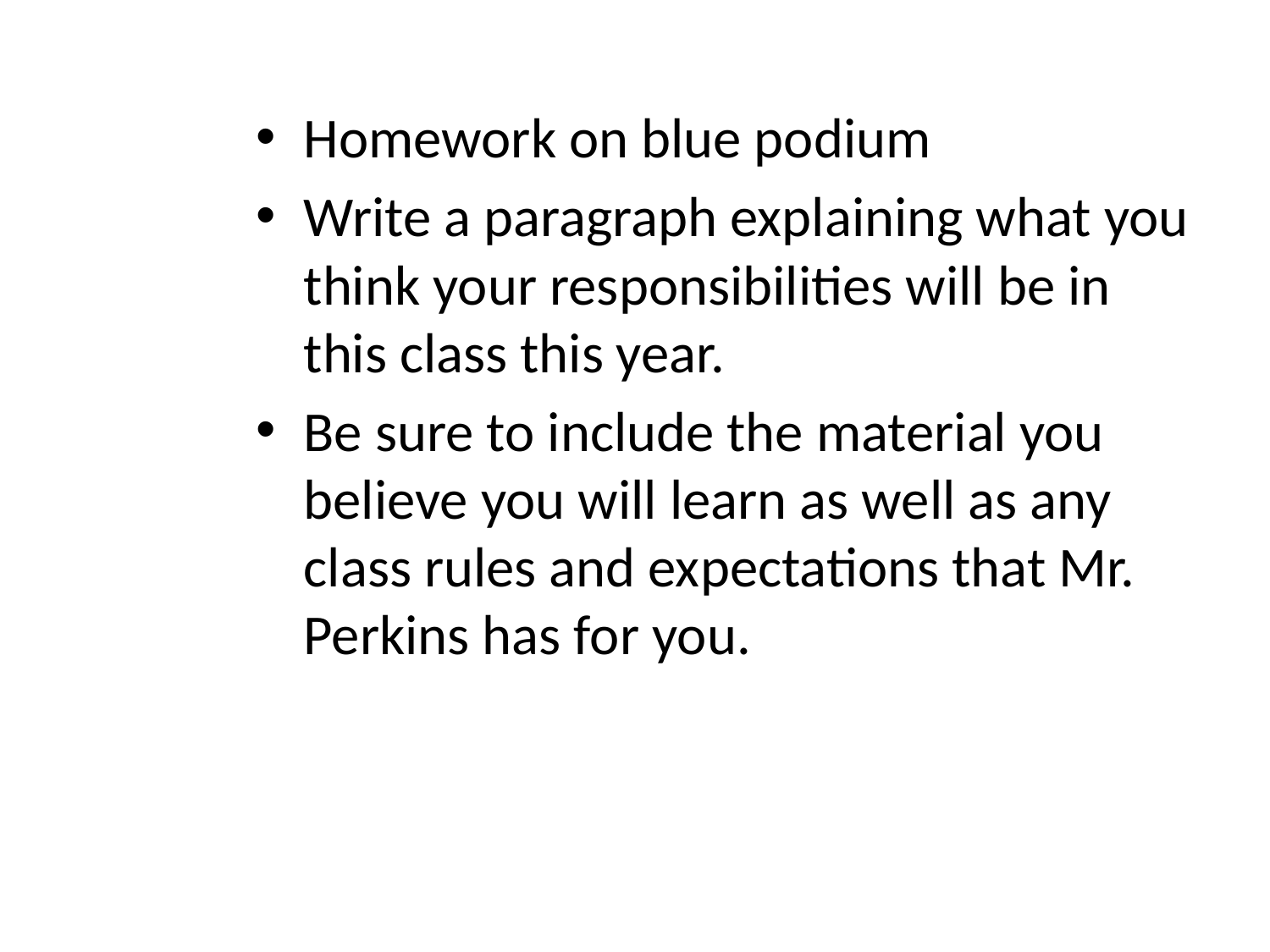

Homework on blue podium
Write a paragraph explaining what you think your responsibilities will be in this class this year.
Be sure to include the material you believe you will learn as well as any class rules and expectations that Mr. Perkins has for you.